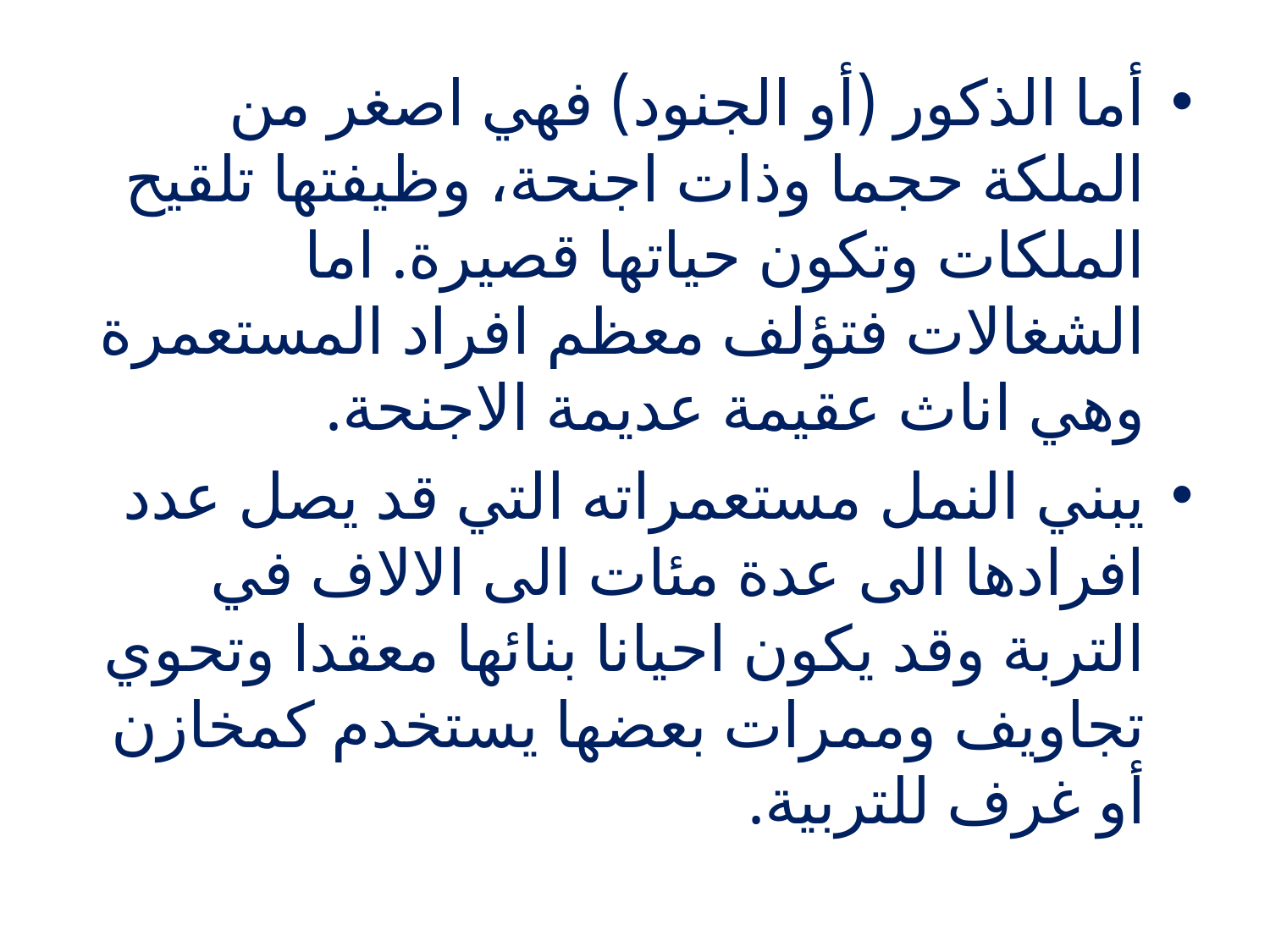

#
أما الذكور (أو الجنود) فهي اصغر من الملكة حجما وذات اجنحة، وظيفتها تلقيح الملكات وتكون حياتها قصيرة. اما الشغالات فتؤلف معظم افراد المستعمرة وهي اناث عقيمة عديمة الاجنحة.
يبني النمل مستعمراته التي قد يصل عدد افرادها الى عدة مئات الى الالاف في التربة وقد يكون احيانا بنائها معقدا وتحوي تجاويف وممرات بعضها يستخدم كمخازن أو غرف للتربية.